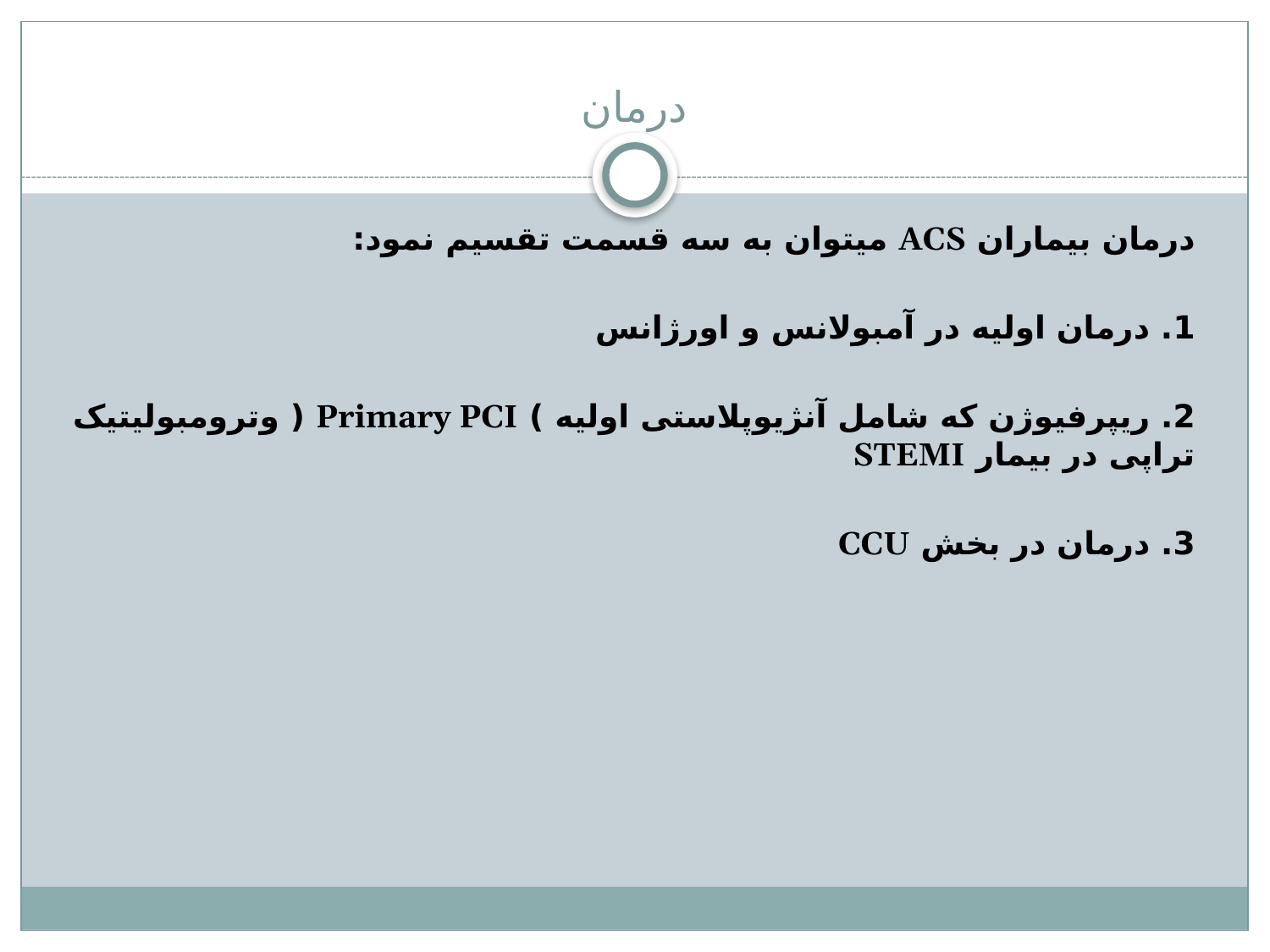

# درمان
درمان بیماران ACS میتوان به سه قسمت تقسیم نمود:

1. درمان اولیه در آمبولانس و اورژانس

2. ریپرفیوژن که شامل آنژیوپلاستی اولیه ) Primary PCI ( وترومبولیتیک تراپی در بیمار STEMI

3. درمان در بخش CCU